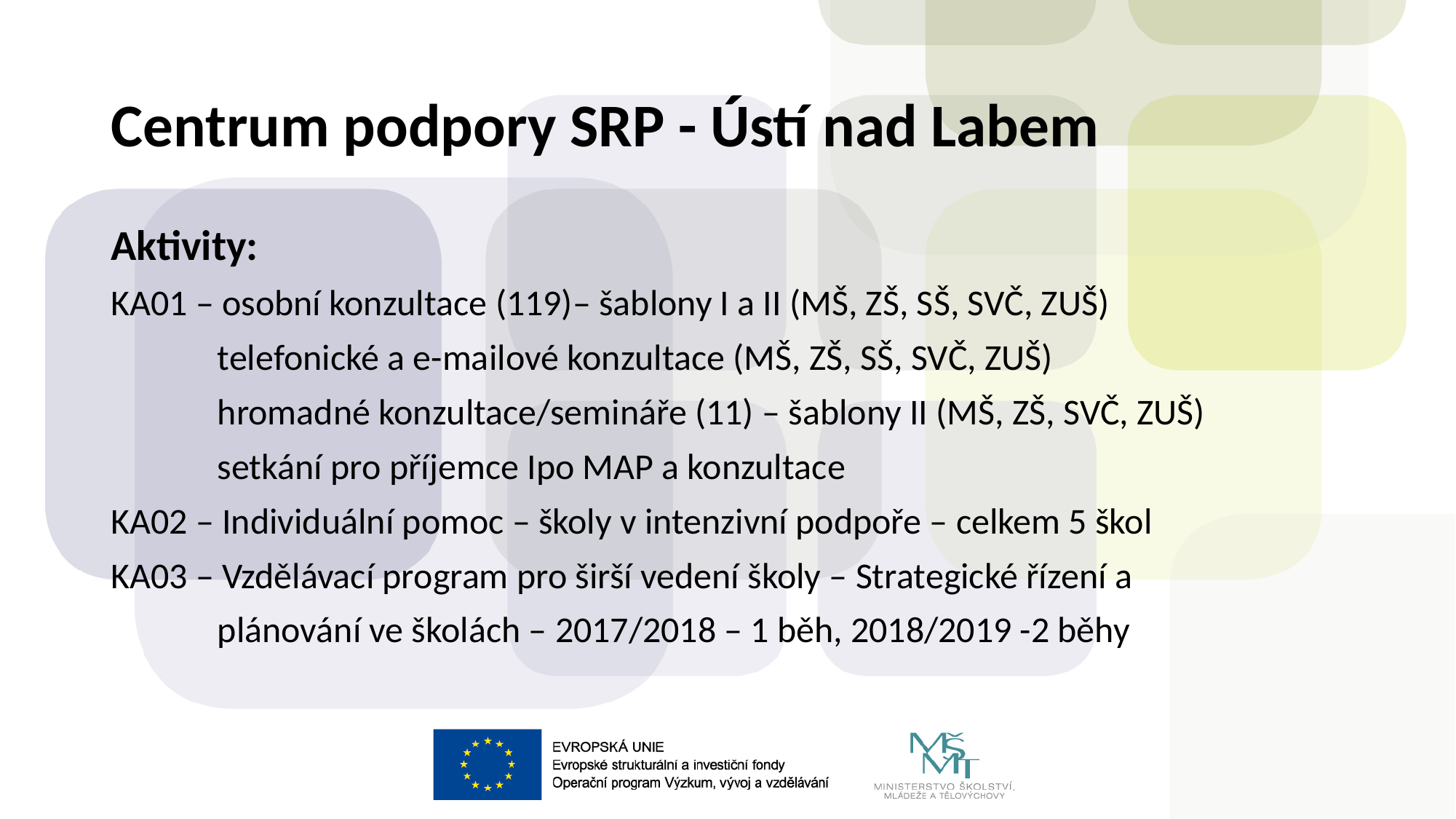

# Centrum podpory SRP - Ústí nad Labem
Aktivity:
KA01 – osobní konzultace (119)– šablony I a II (MŠ, ZŠ, SŠ, SVČ, ZUŠ)
             telefonické a e-mailové konzultace (MŠ, ZŠ, SŠ, SVČ, ZUŠ)
             hromadné konzultace/semináře (11) – šablony II (MŠ, ZŠ, SVČ, ZUŠ)
             setkání pro příjemce Ipo MAP a konzultace
KA02 – Individuální pomoc – školy v intenzivní podpoře – celkem 5 škol
KA03 – Vzdělávací program pro širší vedení školy – Strategické řízení a
             plánování ve školách – 2017/2018 – 1 běh, 2018/2019 -2 běhy